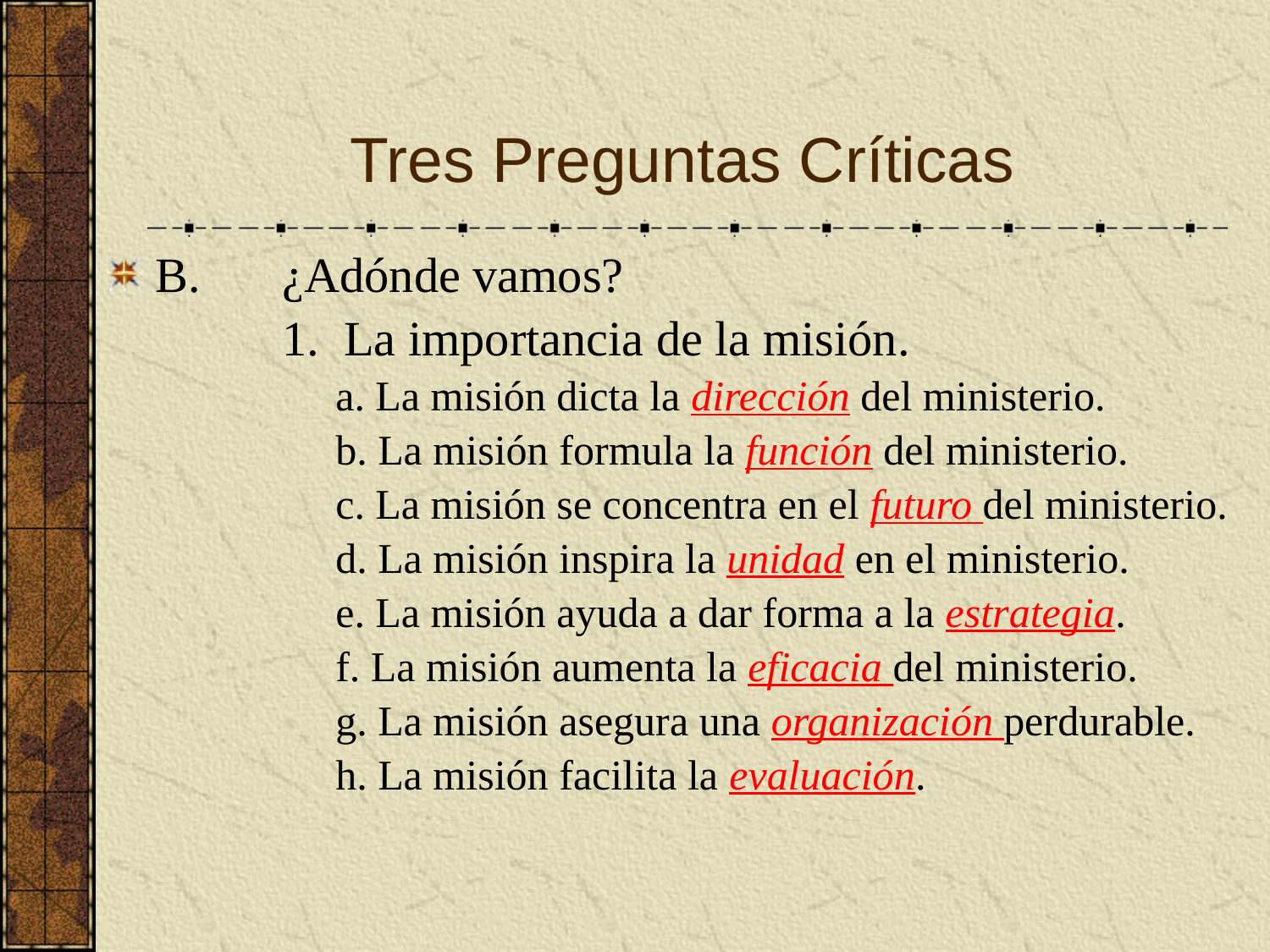

# Tres Preguntas Críticas

B.	¿Adónde vamos?
		1.  La importancia de la misión.
		     a. La misión dicta la dirección del ministerio.
		     b. La misión formula la función del ministerio.
		     c. La misión se concentra en el futuro del ministerio.
		     d. La misión inspira la unidad en el ministerio.
		     e. La misión ayuda a dar forma a la estrategia.
		     f. La misión aumenta la eficacia del ministerio.
		     g. La misión asegura una organización perdurable.
		     h. La misión facilita la evaluación.